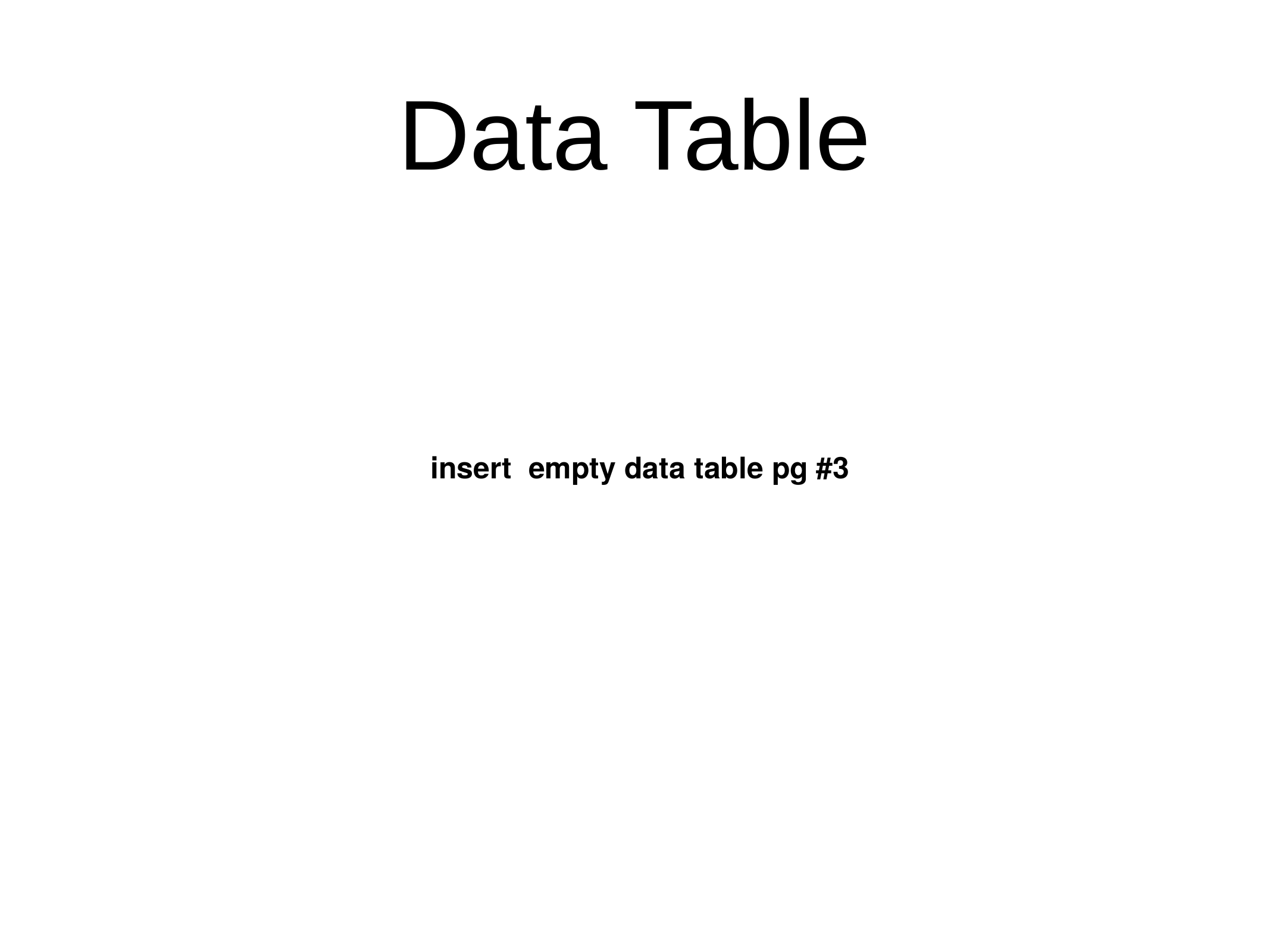

# Data Table
insert  empty data table pg #3